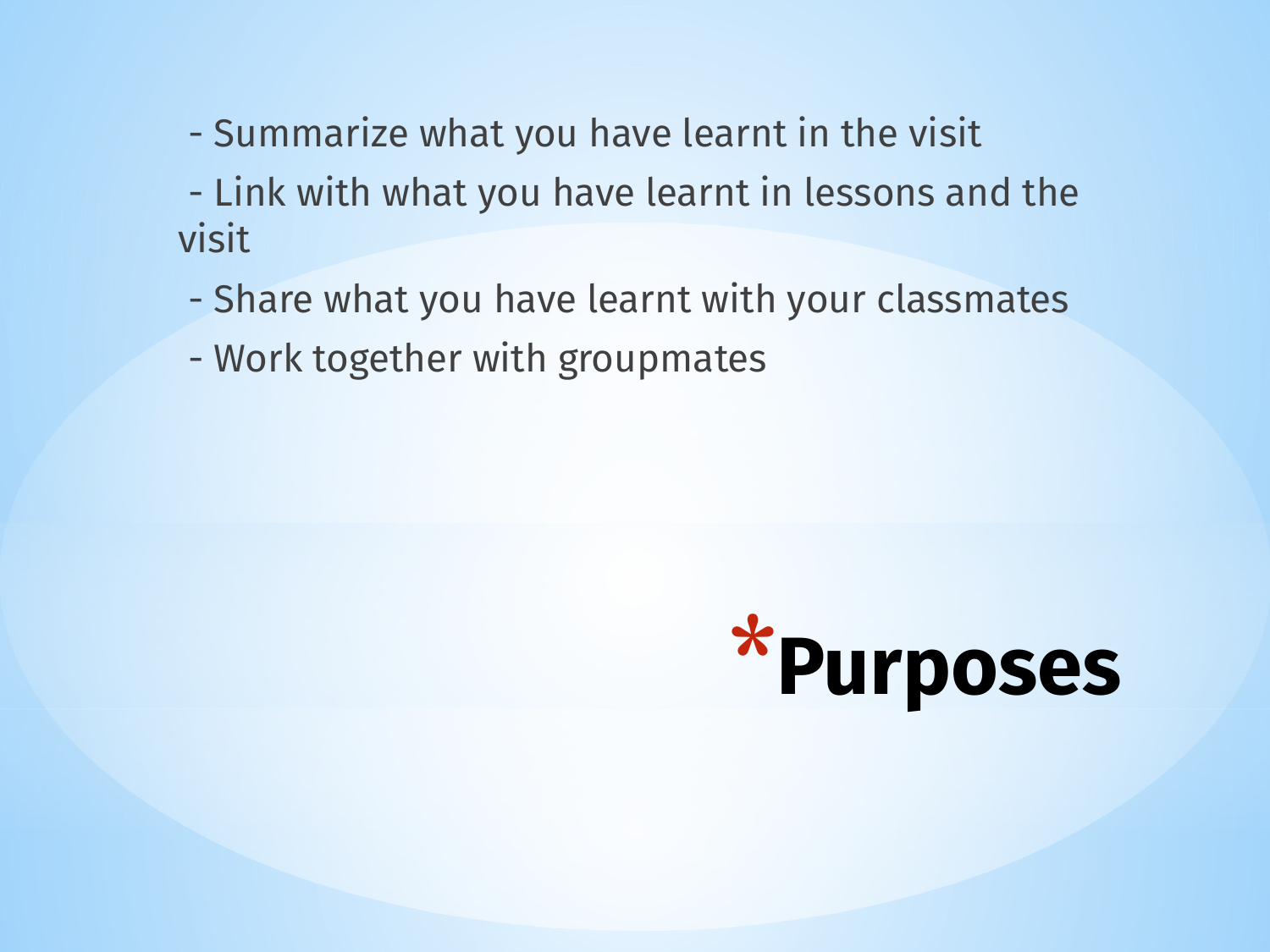

- Summarize what you have learnt in the visit
 - Link with what you have learnt in lessons and the visit
 - Share what you have learnt with your classmates
 - Work together with groupmates
# Purposes